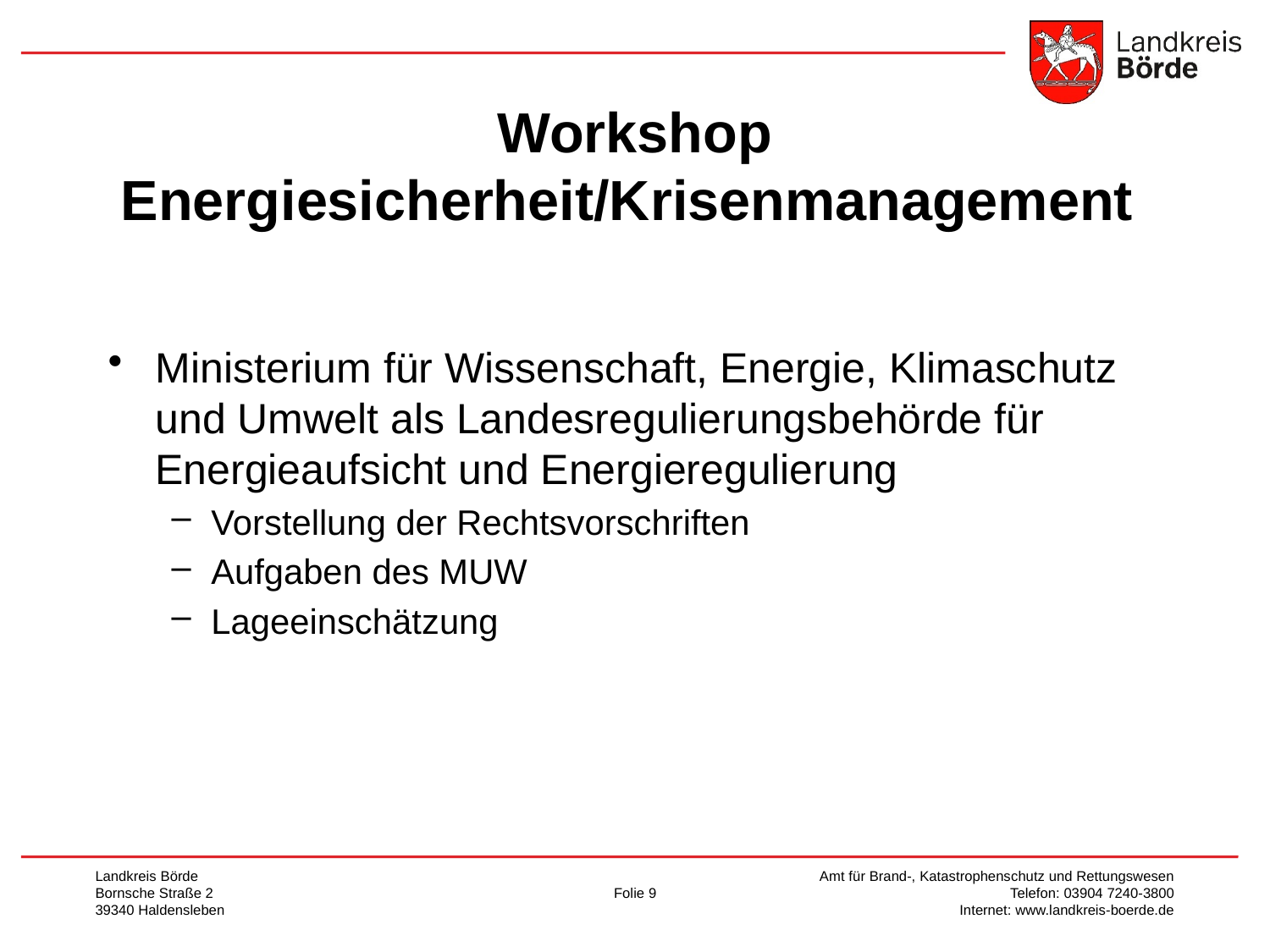

# Workshop Energiesicherheit/Krisenmanagement

Ministerium für Wissenschaft, Energie, Klimaschutz und Umwelt als Landesregulierungsbehörde für Energieaufsicht und Energieregulierung
Vorstellung der Rechtsvorschriften
Aufgaben des MUW
Lageeinschätzung